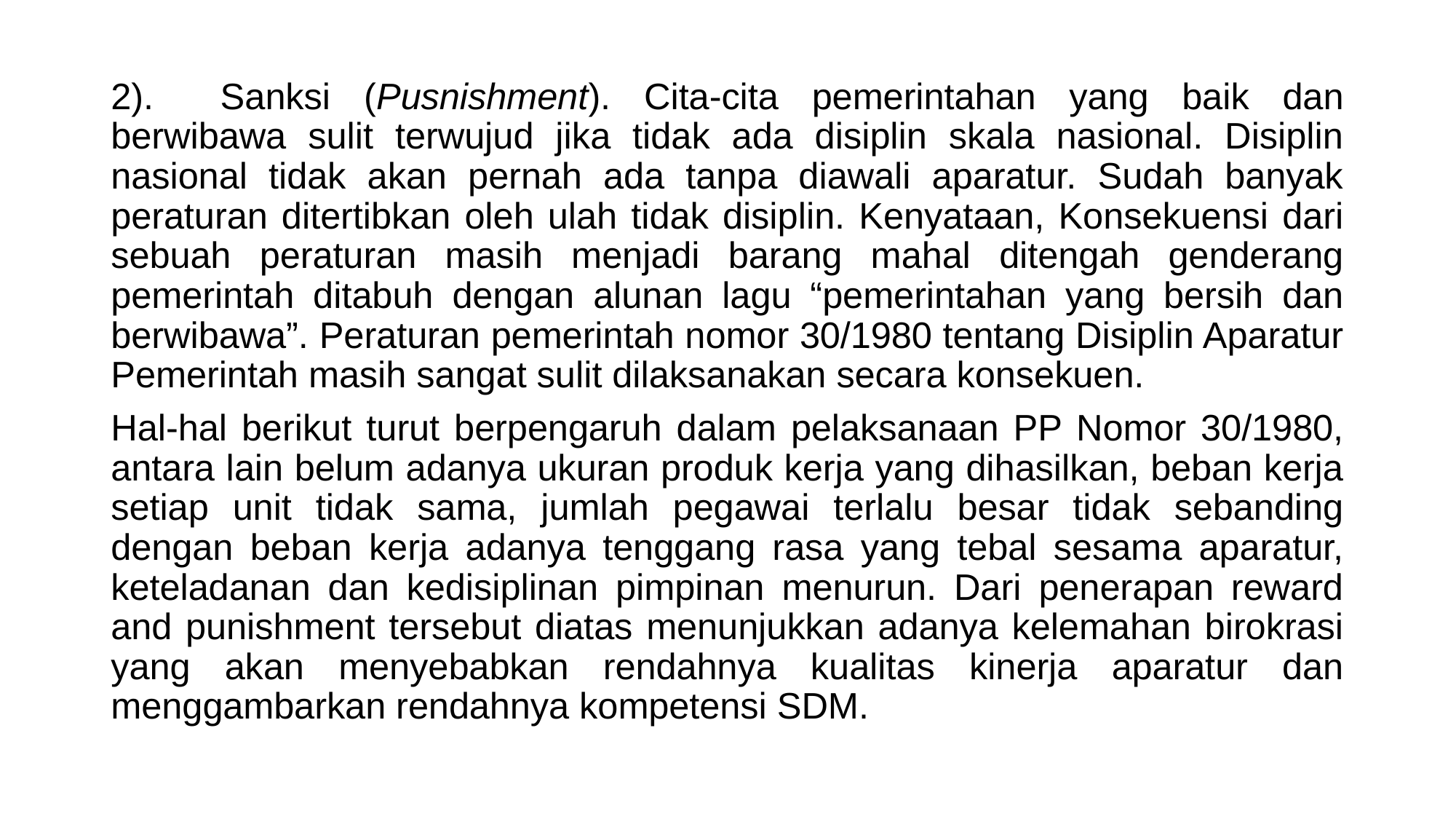

#
2).  Sanksi (Pusnishment). Cita-cita pemerintahan yang baik dan berwibawa sulit terwujud jika tidak ada disiplin skala nasional. Disiplin nasional tidak akan pernah ada tanpa diawali aparatur. Sudah banyak peraturan ditertibkan oleh ulah tidak disiplin. Kenyataan, Konsekuensi dari sebuah peraturan masih menjadi barang mahal ditengah genderang pemerintah ditabuh dengan alunan lagu “pemerintahan yang bersih dan berwibawa”. Peraturan pemerintah nomor 30/1980 tentang Disiplin Aparatur Pemerintah masih sangat sulit dilaksanakan secara konsekuen.
Hal-hal berikut turut berpengaruh dalam pelaksanaan PP Nomor 30/1980, antara lain belum adanya ukuran produk kerja yang dihasilkan, beban kerja setiap unit tidak sama, jumlah pegawai terlalu besar tidak sebanding dengan beban kerja adanya tenggang rasa yang tebal sesama aparatur, keteladanan dan kedisiplinan pimpinan menurun. Dari penerapan reward and punishment tersebut diatas menunjukkan adanya kelemahan birokrasi yang akan menyebabkan rendahnya kualitas kinerja aparatur dan menggambarkan rendahnya kompetensi SDM.